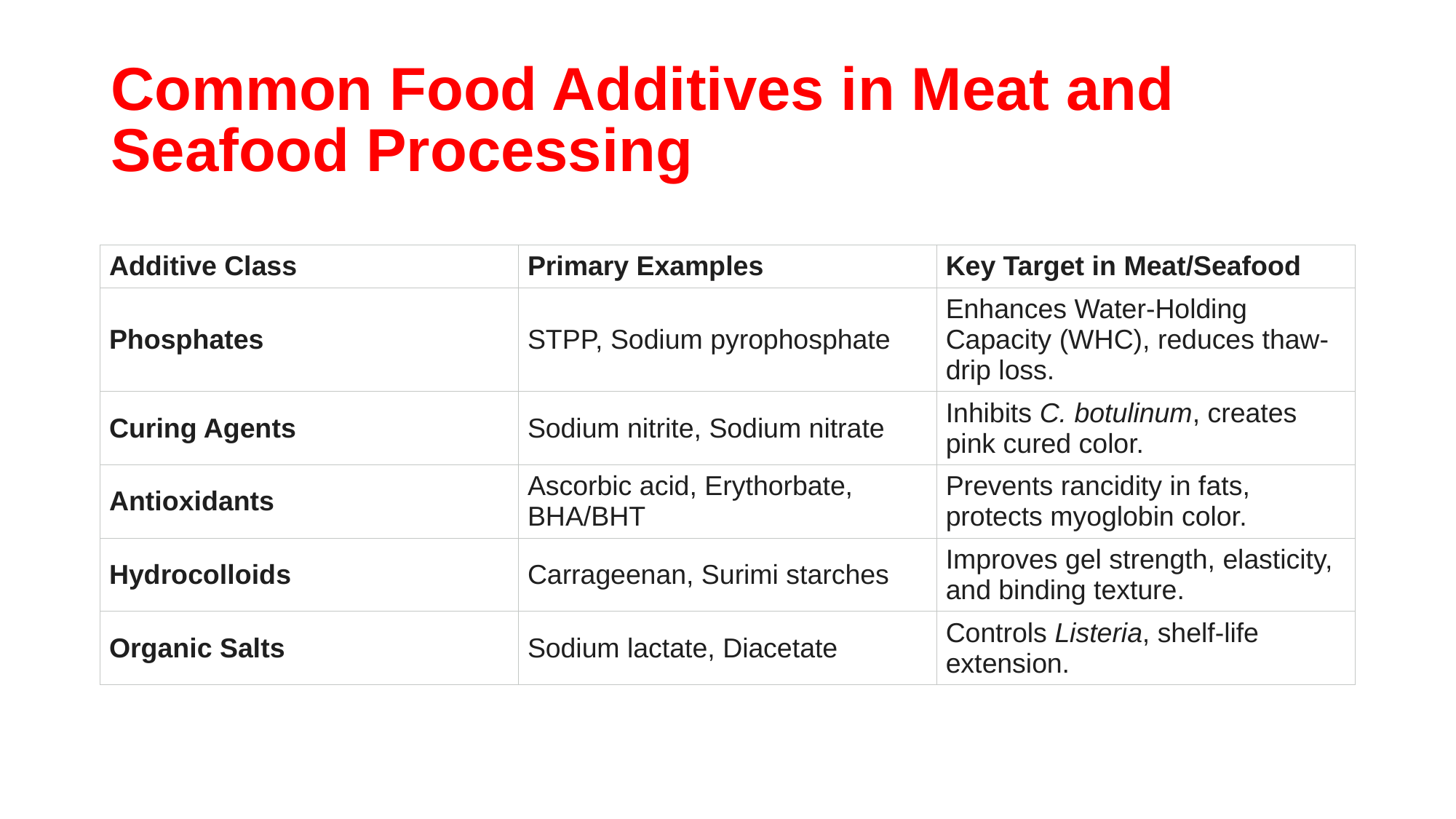

#
Common Food Additives in Meat and Seafood Processing
| Additive Class | Primary Examples | Key Target in Meat/Seafood |
| --- | --- | --- |
| Phosphates | STPP, Sodium pyrophosphate | Enhances Water-Holding Capacity (WHC), reduces thaw-drip loss. |
| Curing Agents | Sodium nitrite, Sodium nitrate | Inhibits C. botulinum, creates pink cured color. |
| Antioxidants | Ascorbic acid, Erythorbate, BHA/BHT | Prevents rancidity in fats, protects myoglobin color. |
| Hydrocolloids | Carrageenan, Surimi starches | Improves gel strength, elasticity, and binding texture. |
| Organic Salts | Sodium lactate, Diacetate | Controls Listeria, shelf-life extension. |